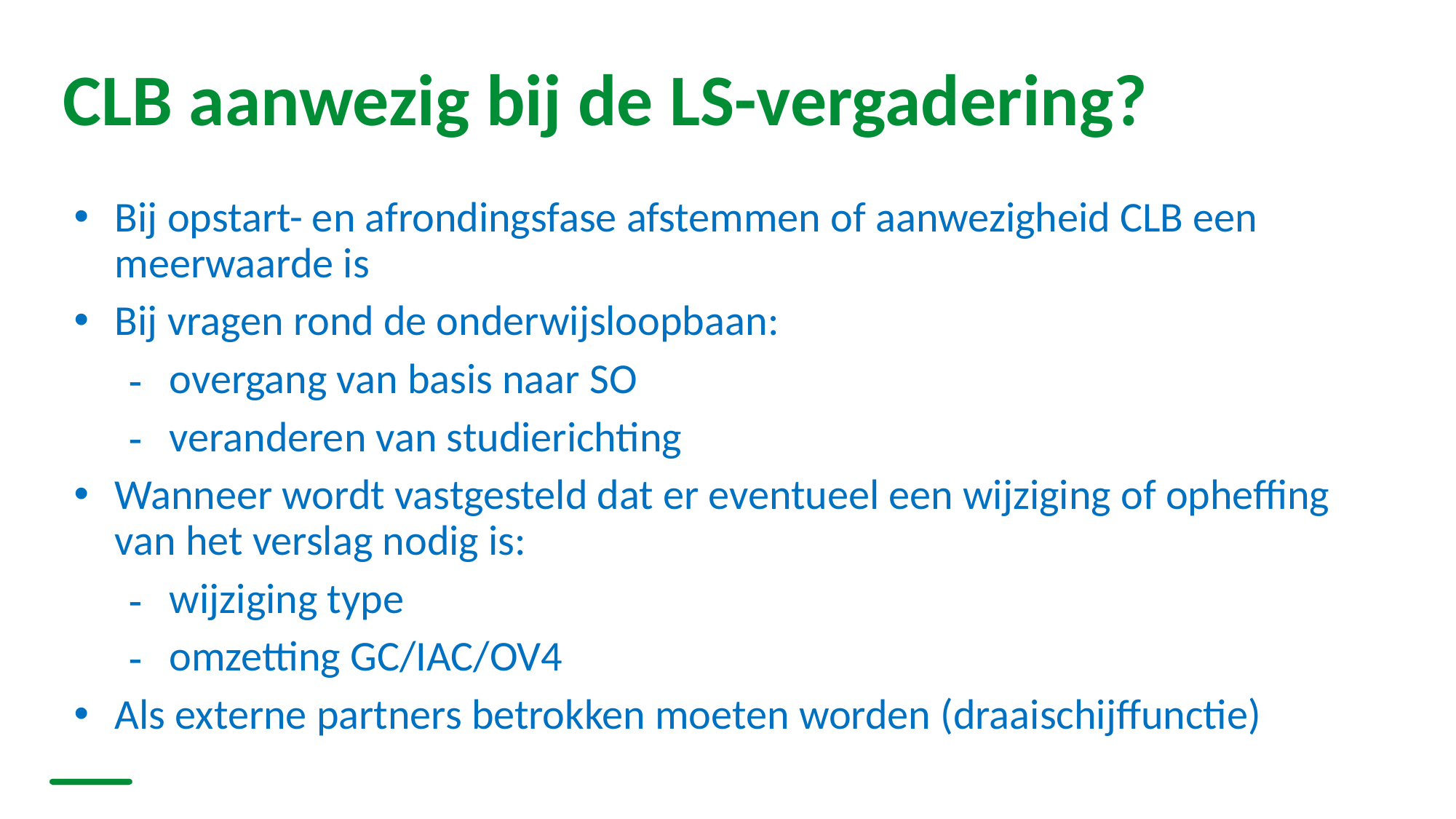

# CLB aanwezig bij de LS-vergadering?

Bij opstart- en afrondingsfase afstemmen of aanwezigheid CLB een meerwaarde is
Bij vragen rond de onderwijsloopbaan:
overgang van basis naar SO
veranderen van studierichting
Wanneer wordt vastgesteld dat er eventueel een wijziging of opheffing van het verslag nodig is:
wijziging type
omzetting GC/IAC/OV4
Als externe partners betrokken moeten worden (draaischijffunctie)